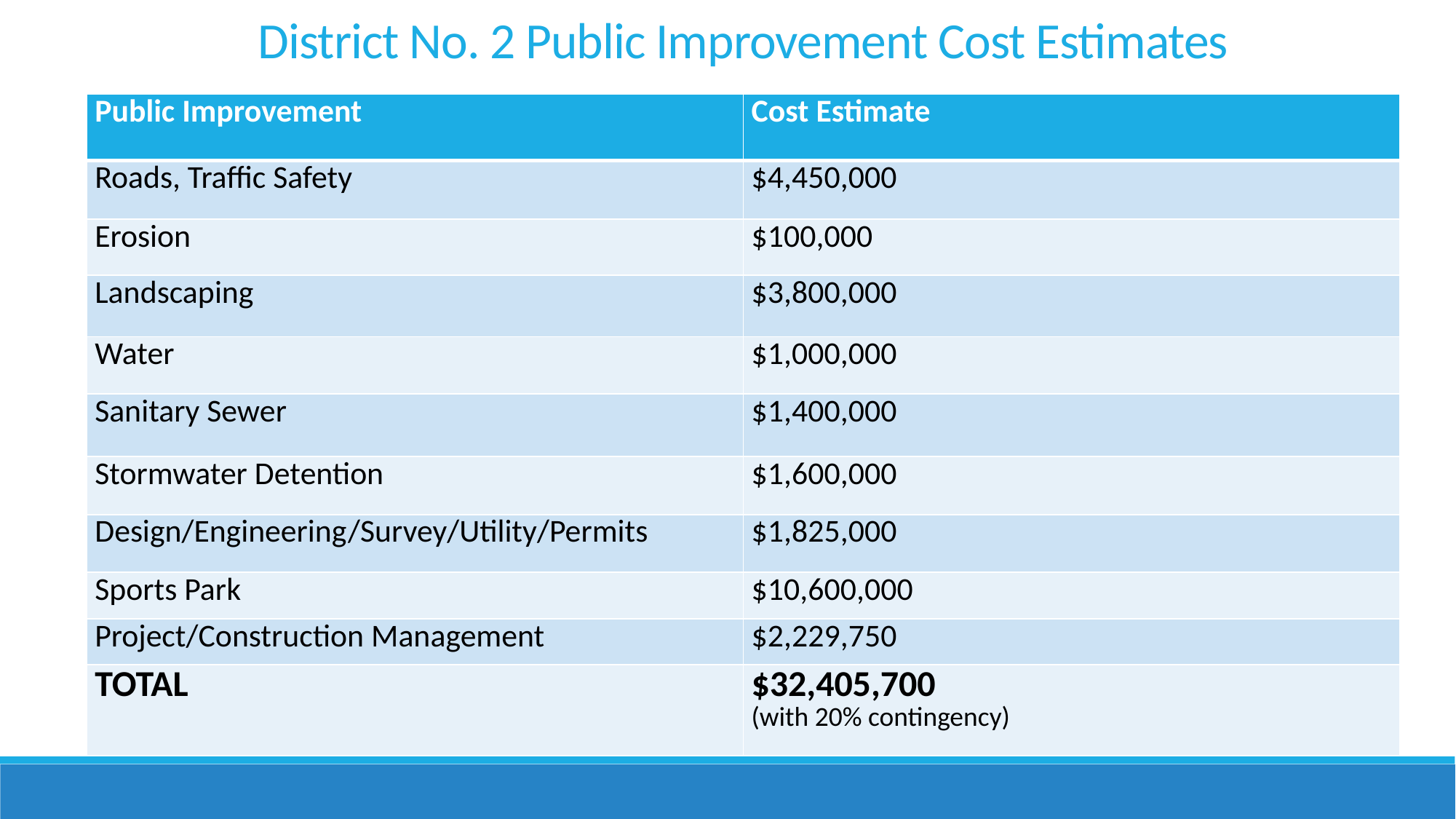

District No. 2 Public Improvement Cost Estimates
| Public Improvement | Cost Estimate |
| --- | --- |
| Roads, Traffic Safety | $4,450,000 |
| Erosion | $100,000 |
| Landscaping | $3,800,000 |
| Water | $1,000,000 |
| Sanitary Sewer | $1,400,000 |
| Stormwater Detention | $1,600,000 |
| Design/Engineering/Survey/Utility/Permits | $1,825,000 |
| Sports Park | $10,600,000 |
| Project/Construction Management | $2,229,750 |
| TOTAL | $32,405,700 (with 20% contingency) |